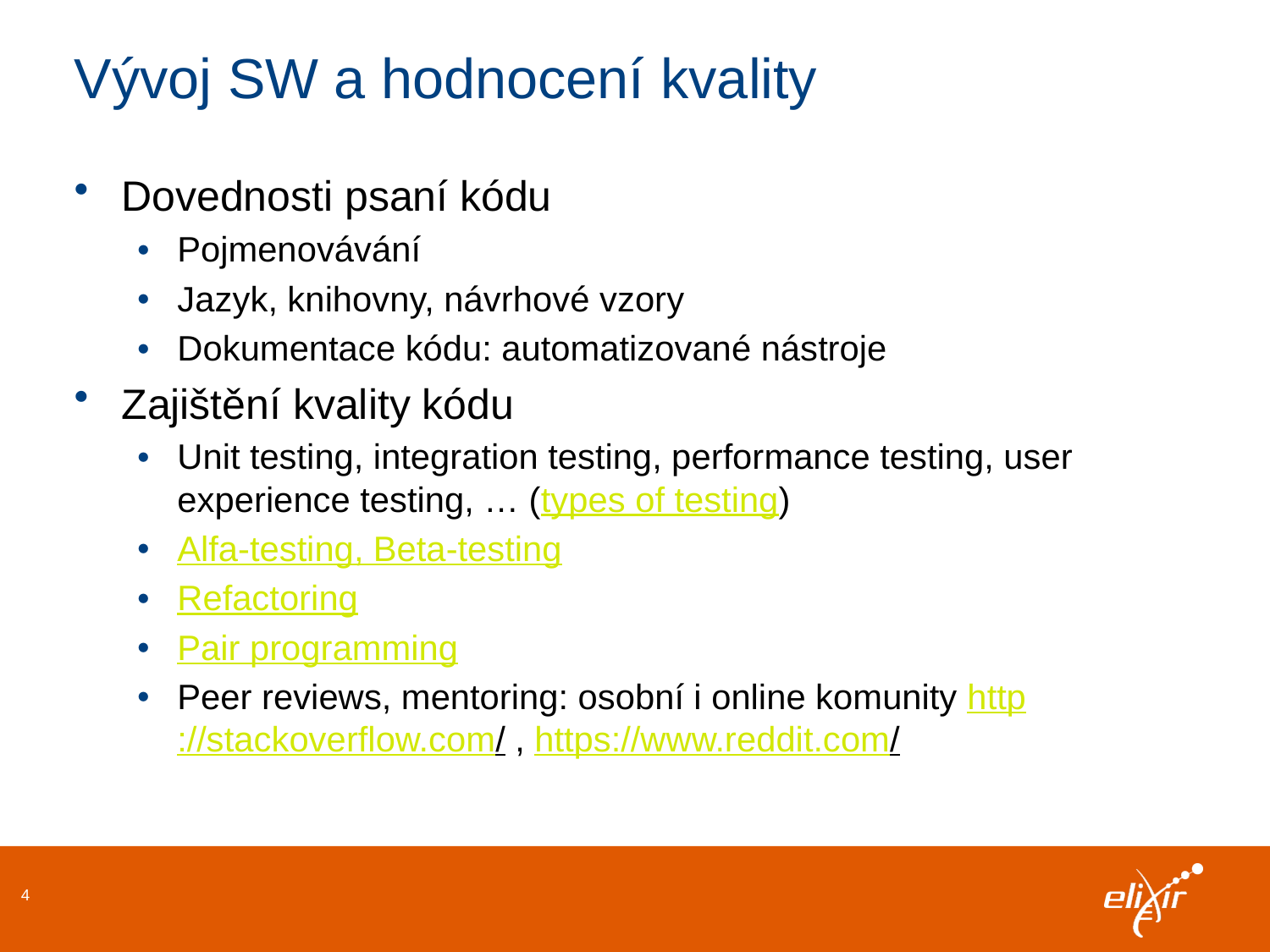

# Vývoj SW a hodnocení kvality
Dovednosti psaní kódu
Pojmenovávání
Jazyk, knihovny, návrhové vzory
Dokumentace kódu: automatizované nástroje
Zajištění kvality kódu
Unit testing, integration testing, performance testing, user experience testing, … (types of testing)
Alfa-testing, Beta-testing
Refactoring
Pair programming
Peer reviews, mentoring: osobní i online komunity http://stackoverflow.com/ , https://www.reddit.com/
4